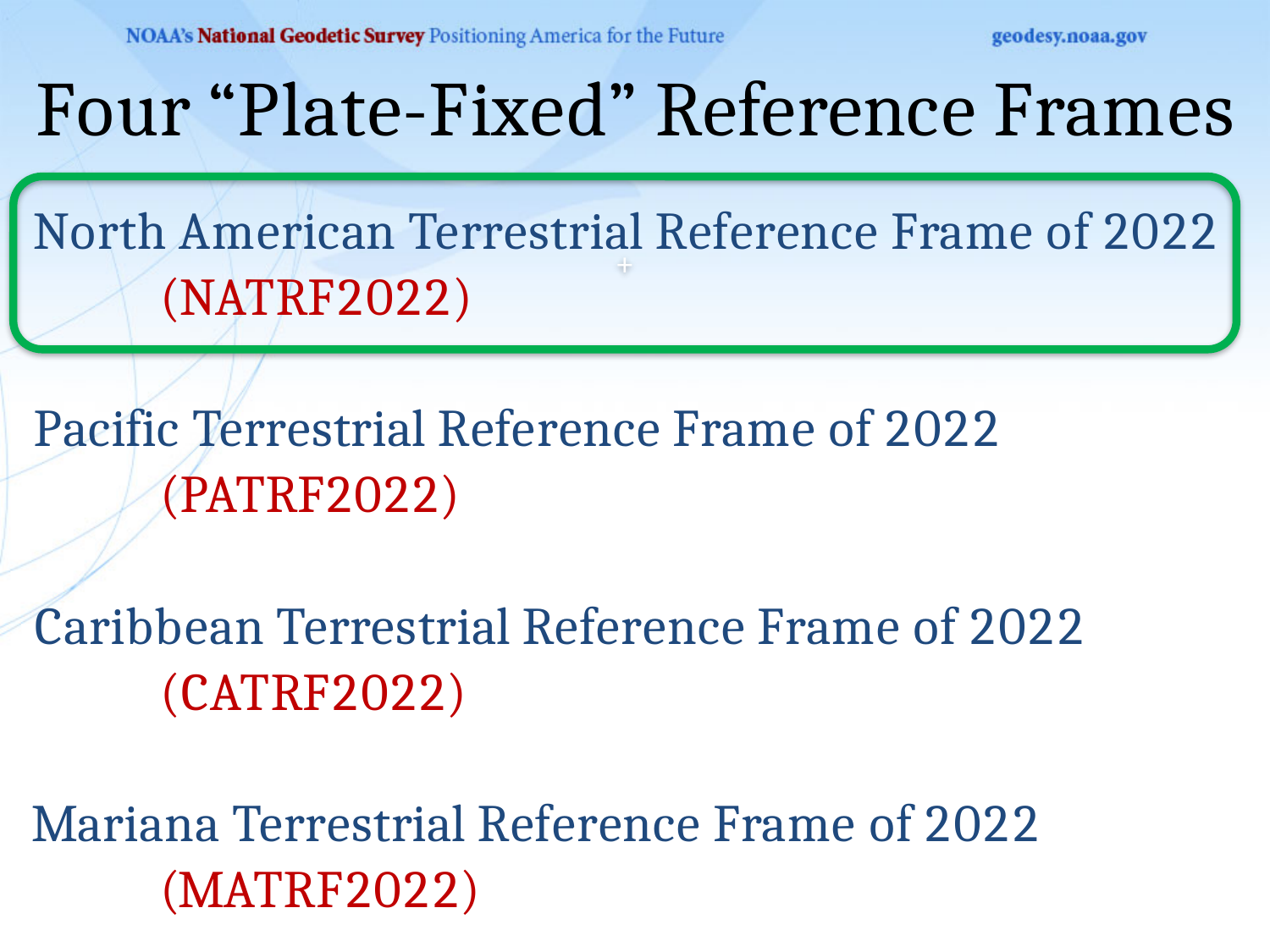

# Four “Plate-Fixed” Reference Frames
+
North American Terrestrial Reference Frame of 2022
	(NATRF2022)

Pacific Terrestrial Reference Frame of 2022
	(PATRF2022)

Caribbean Terrestrial Reference Frame of 2022
	(CATRF2022)

Mariana Terrestrial Reference Frame of 2022
	(MATRF2022)